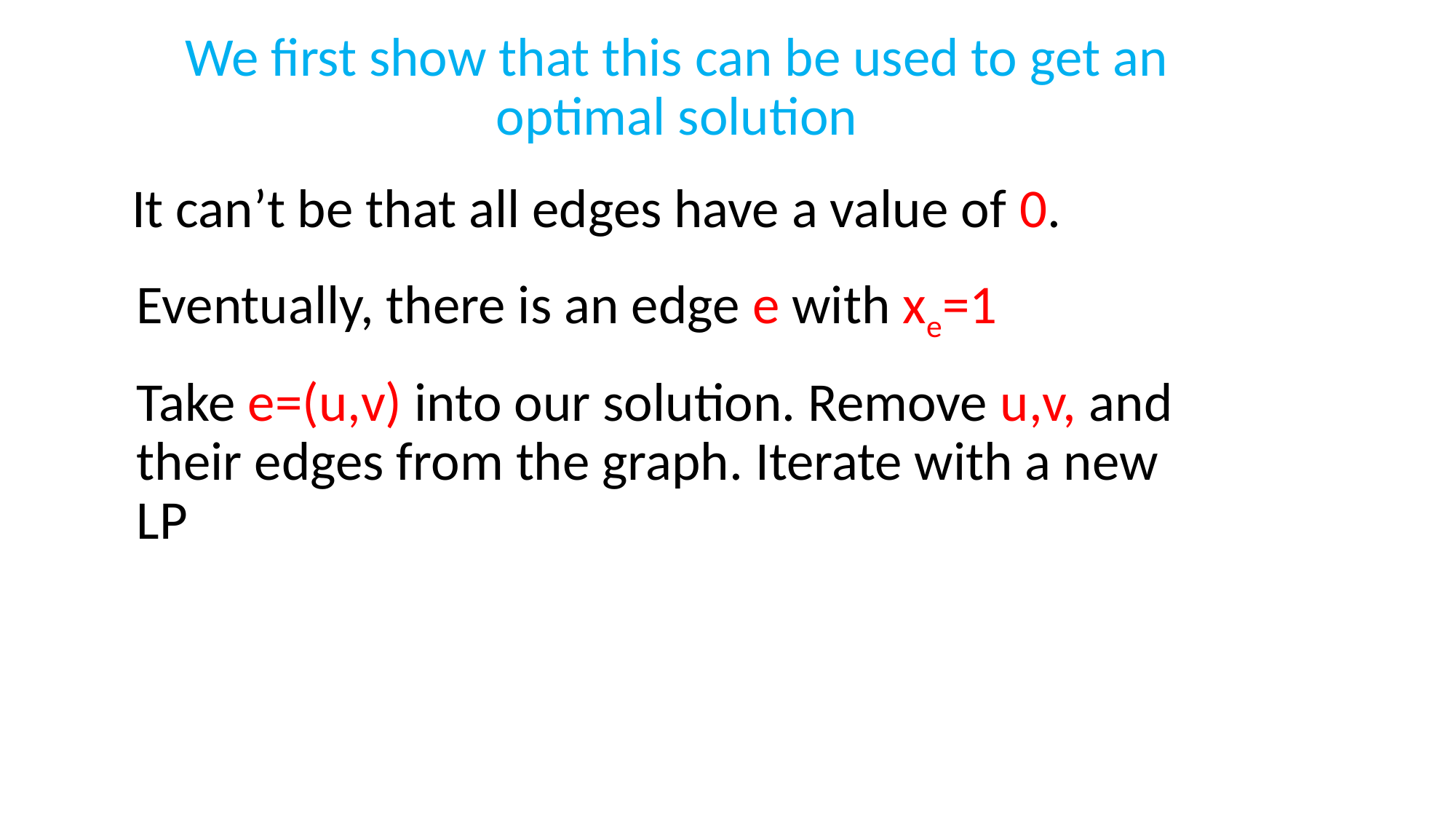

We first show that this can be used to get an optimal solution
It can’t be that all edges have a value of 0.
Eventually, there is an edge e with xe=1

Take e=(u,v) into our solution. Remove u,v, and their edges from the graph. Iterate with a new LP